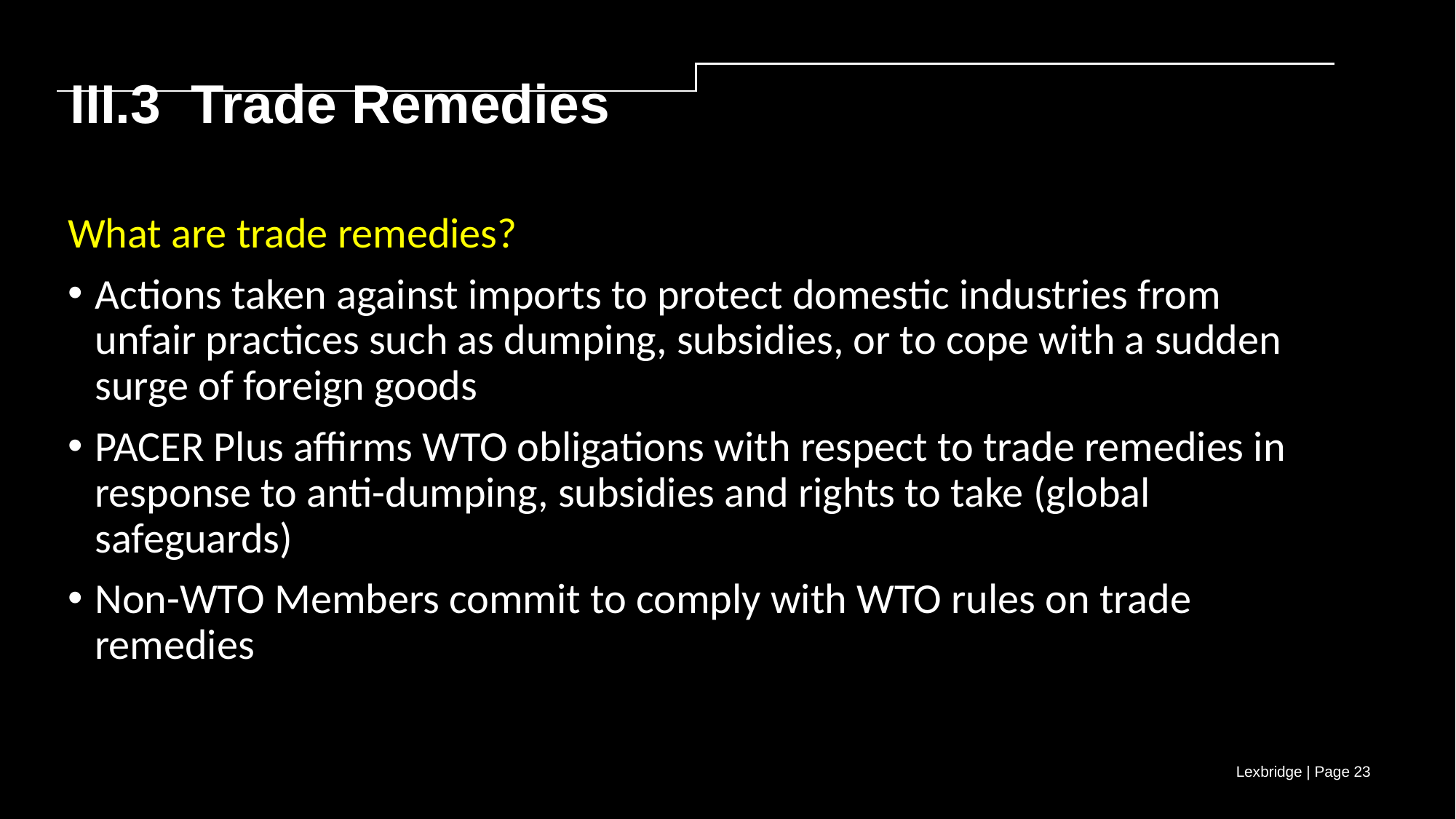

III.3  Trade Remedies
What are trade remedies?
Actions taken against imports to protect domestic industries from unfair practices such as dumping, subsidies, or to cope with a sudden surge of foreign goods
PACER Plus affirms WTO obligations with respect to trade remedies in response to anti-dumping, subsidies and rights to take (global safeguards)
Non-WTO Members commit to comply with WTO rules on trade remedies

Lexbridge | Page 23